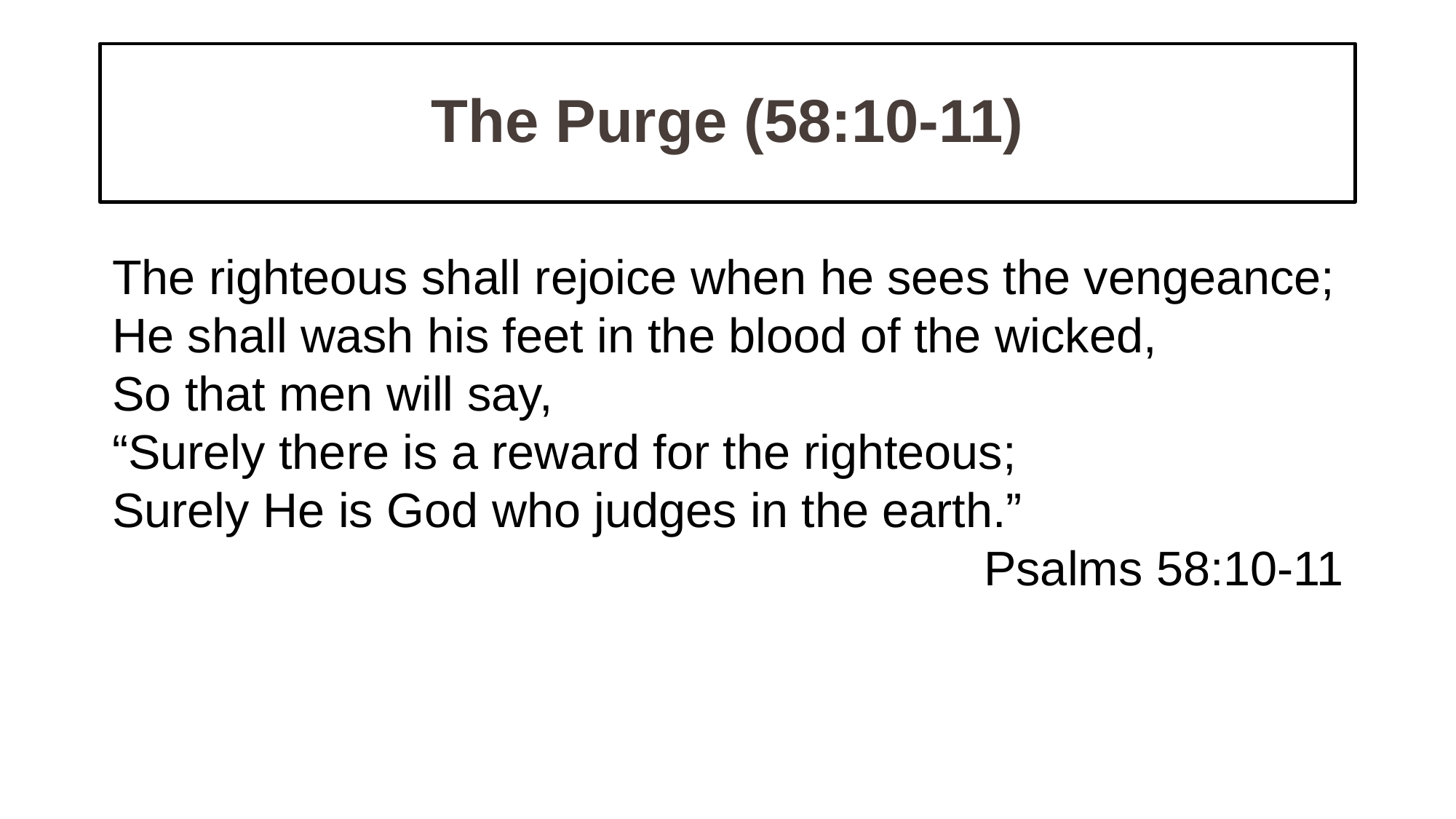

# The Purge (58:10-11)
The righteous shall rejoice when he sees the vengeance;
He shall wash his feet in the blood of the wicked,
So that men will say,
“Surely there is a reward for the righteous;
Surely He is God who judges in the earth.”
Psalms 58:10-11